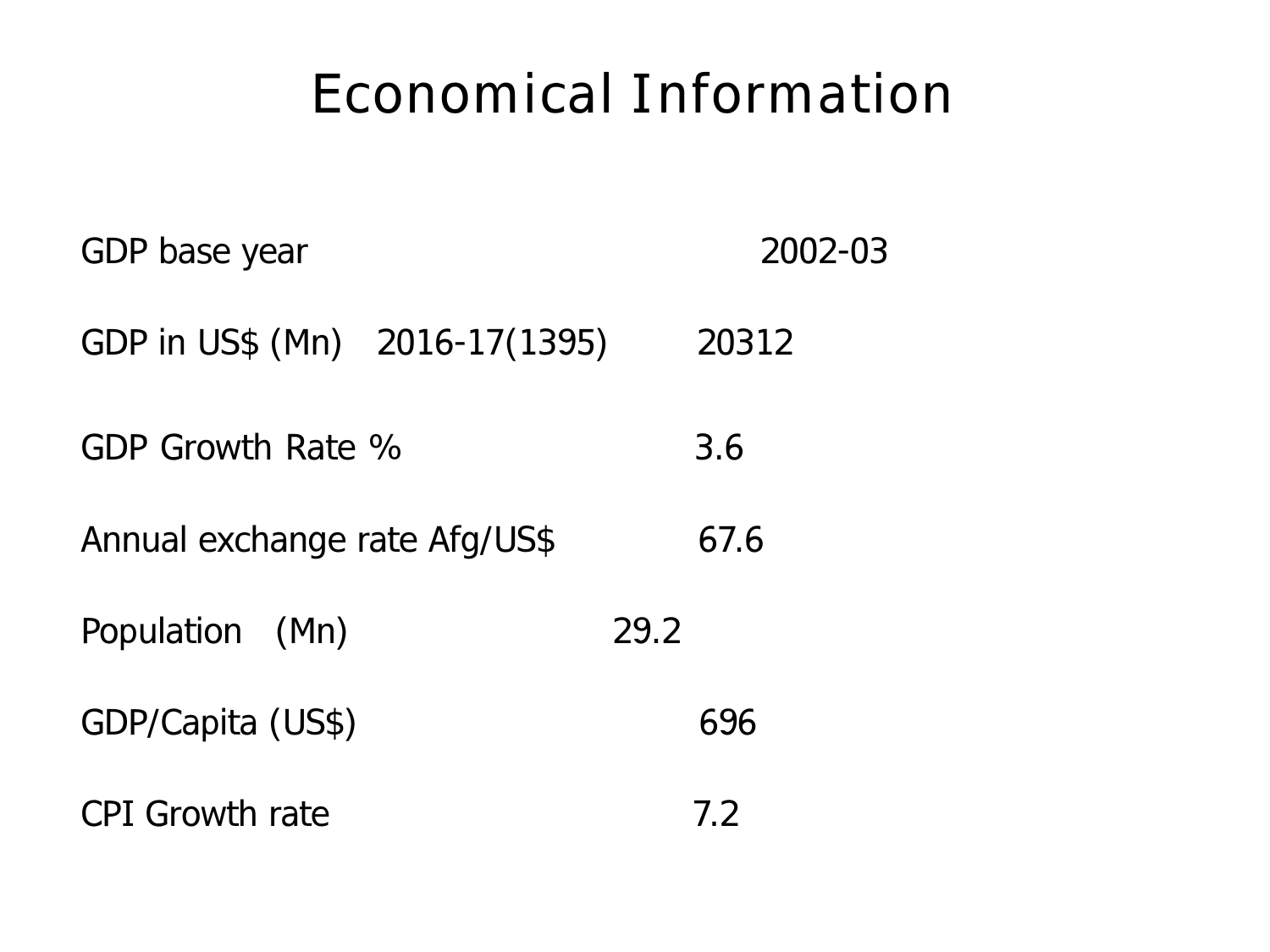

# Economical Information
GDP base year	                                 2002-03
GDP in US$ (Mn)   2016-17(1395)        20312
GDP Growth Rate %                       3.6
Annual exchange rate Afg/US$             67.6
Population   (Mn) 	  	          29.2
GDP/Capita (US$)                               696
CPI Growth rate                                 7.2